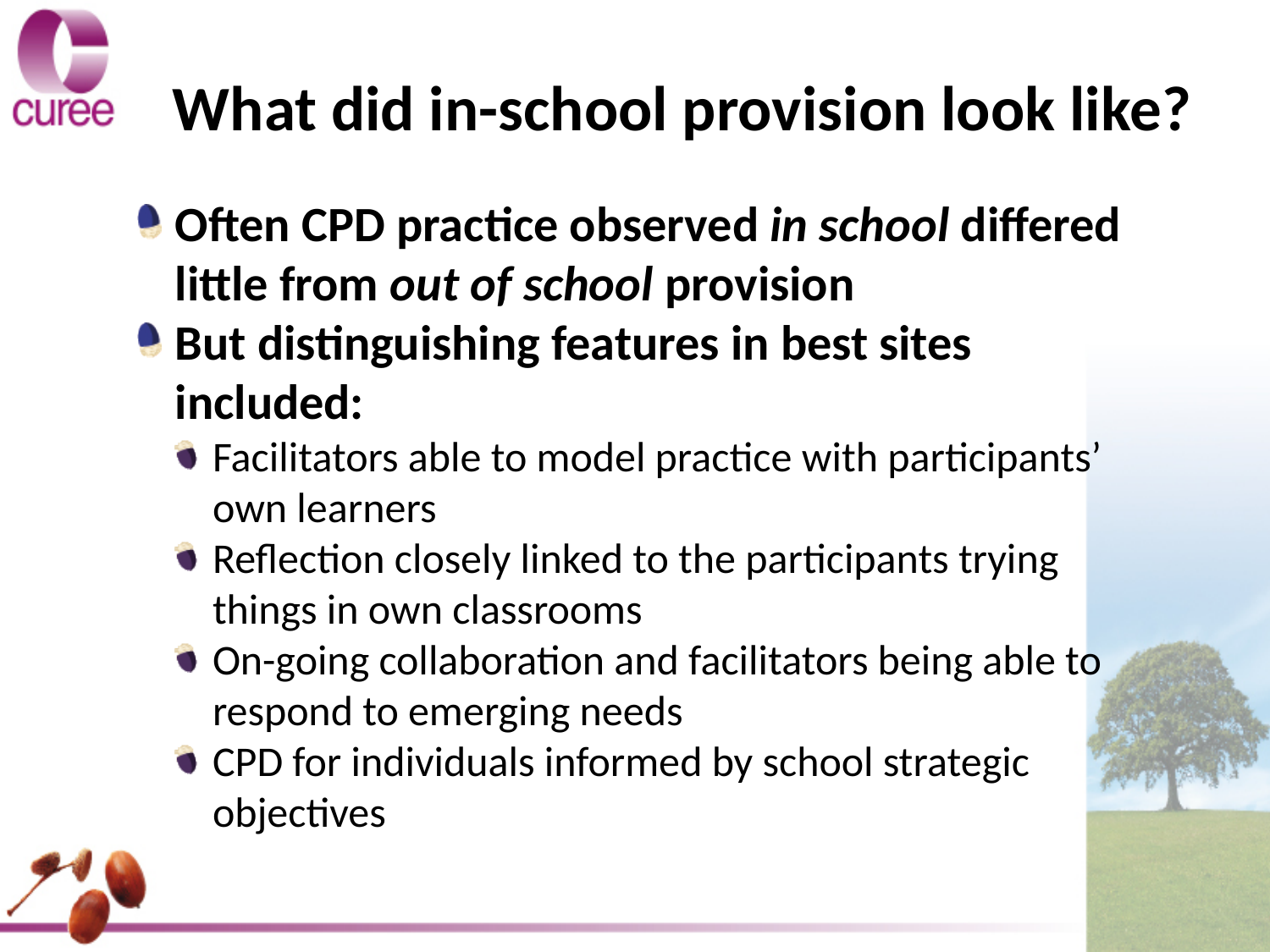

# What did in-school provision look like?
Often CPD practice observed in school differed little from out of school provision
But distinguishing features in best sites included:
Facilitators able to model practice with participants’ own learners
Reflection closely linked to the participants trying things in own classrooms
On-going collaboration and facilitators being able to respond to emerging needs
CPD for individuals informed by school strategic objectives